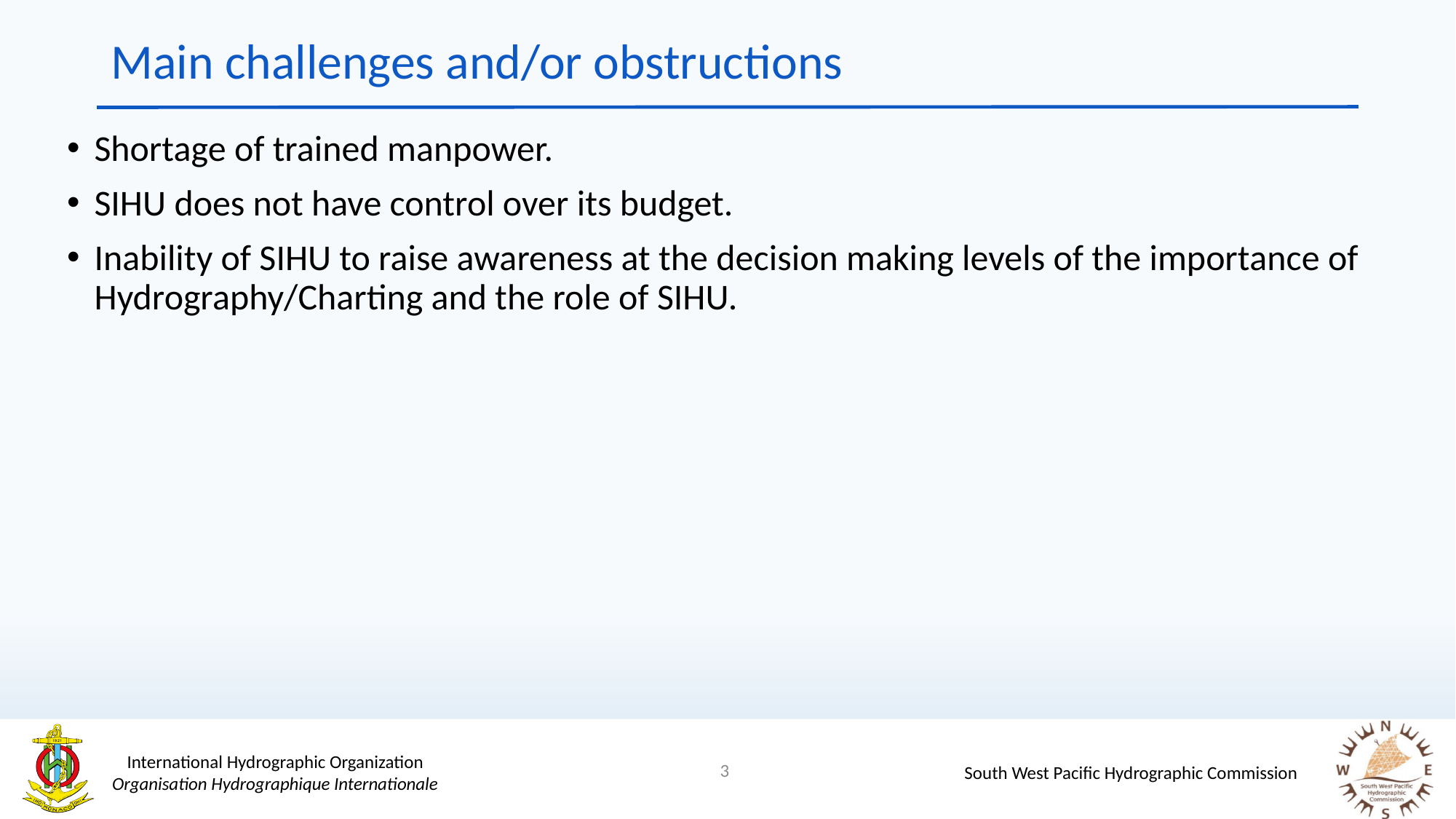

# Main challenges and/or obstructions
Shortage of trained manpower.
SIHU does not have control over its budget.
Inability of SIHU to raise awareness at the decision making levels of the importance of Hydrography/Charting and the role of SIHU.

3